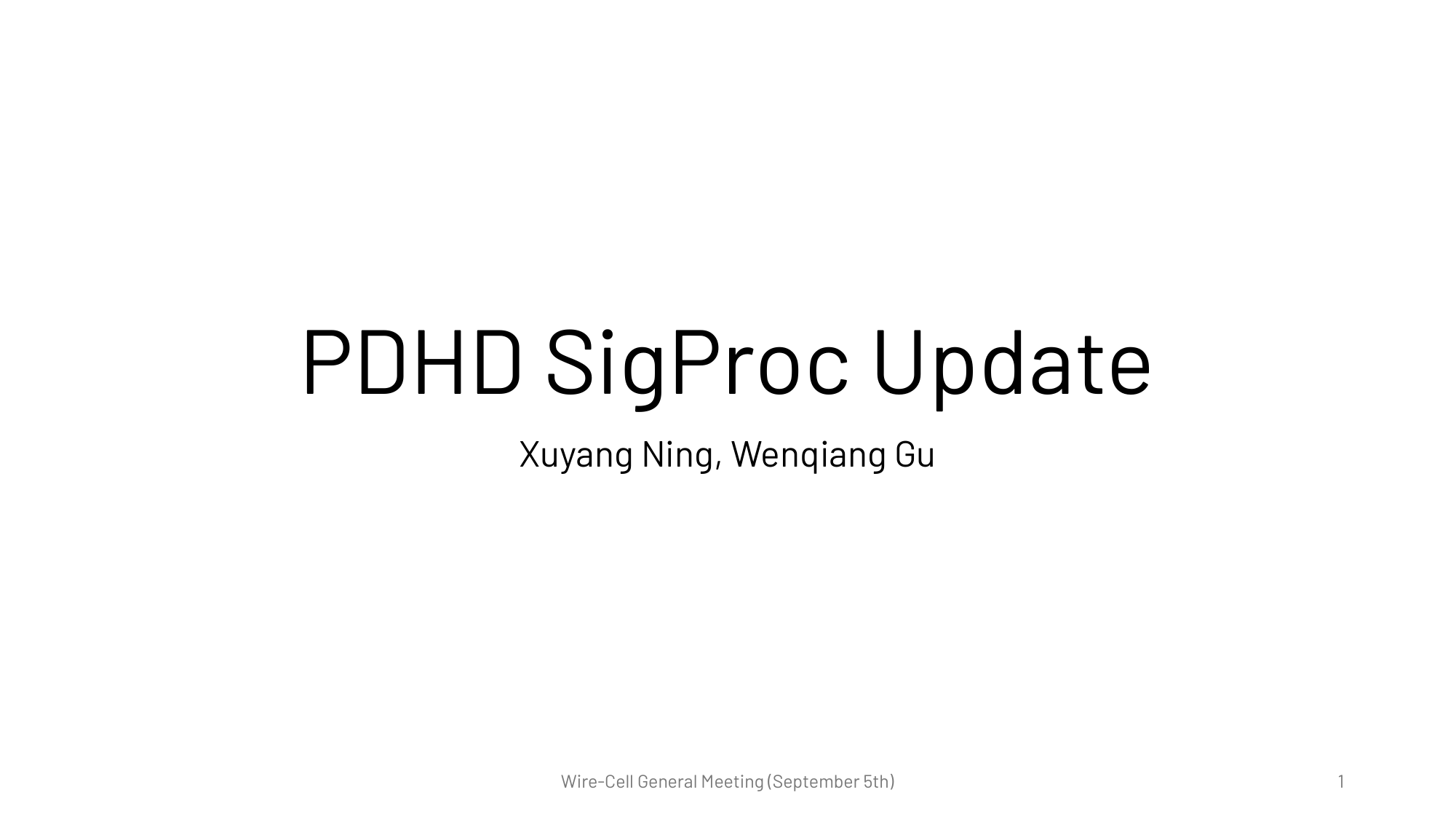

# PDHD SigProc Update
Xuyang Ning, Wenqiang Gu
Wire-Cell General Meeting (September 5th)
1